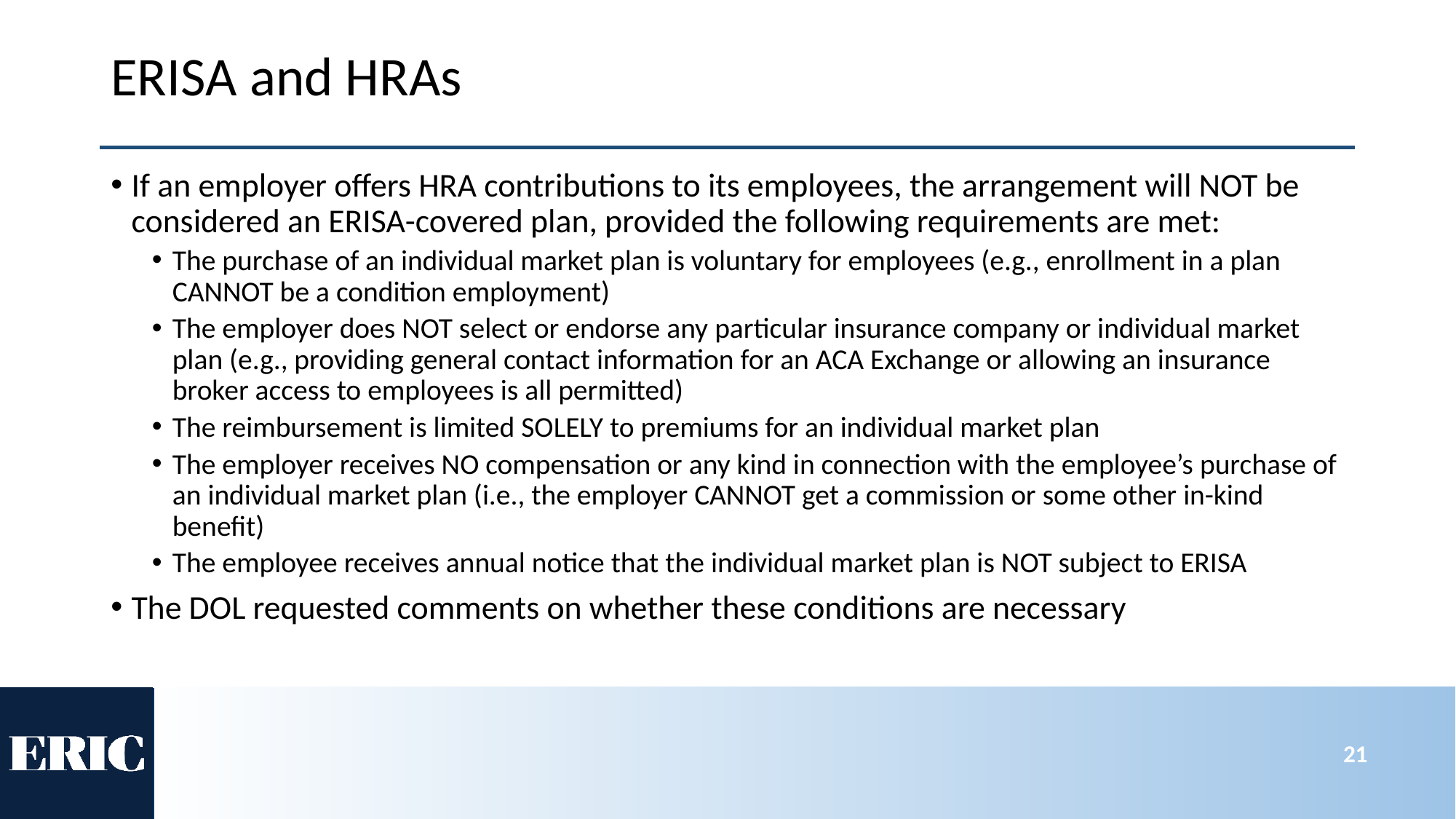

# ERISA and HRAs
If an employer offers HRA contributions to its employees, the arrangement will NOT be considered an ERISA-covered plan, provided the following requirements are met:
The purchase of an individual market plan is voluntary for employees (e.g., enrollment in a plan CANNOT be a condition employment)
The employer does NOT select or endorse any particular insurance company or individual market plan (e.g., providing general contact information for an ACA Exchange or allowing an insurance broker access to employees is all permitted)
The reimbursement is limited SOLELY to premiums for an individual market plan
The employer receives NO compensation or any kind in connection with the employee’s purchase of an individual market plan (i.e., the employer CANNOT get a commission or some other in-kind benefit)
The employee receives annual notice that the individual market plan is NOT subject to ERISA
The DOL requested comments on whether these conditions are necessary

21